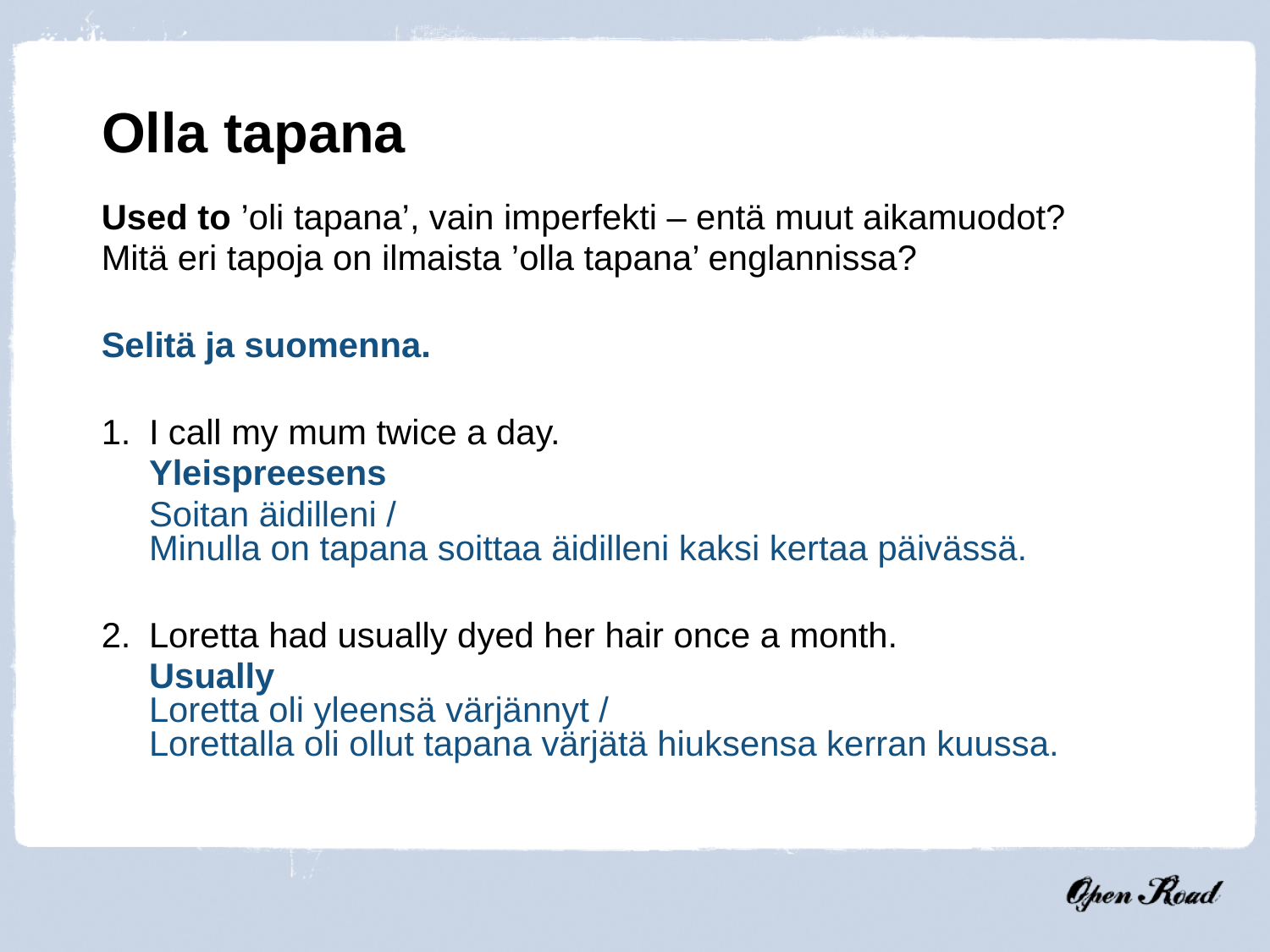

Olla tapana
Used to ’oli tapana’, vain imperfekti – entä muut aikamuodot?
Mitä eri tapoja on ilmaista ’olla tapana’ englannissa?

Selitä ja suomenna.

1. 	I call my mum twice a day.
	Yleispreesens
	Soitan äidilleni /
Minulla on tapana soittaa äidilleni kaksi kertaa päivässä.

2. 	Loretta had usually dyed her hair once a month.
	Usually
Loretta oli yleensä värjännyt /
Lorettalla oli ollut tapana värjätä hiuksensa kerran kuussa.
9